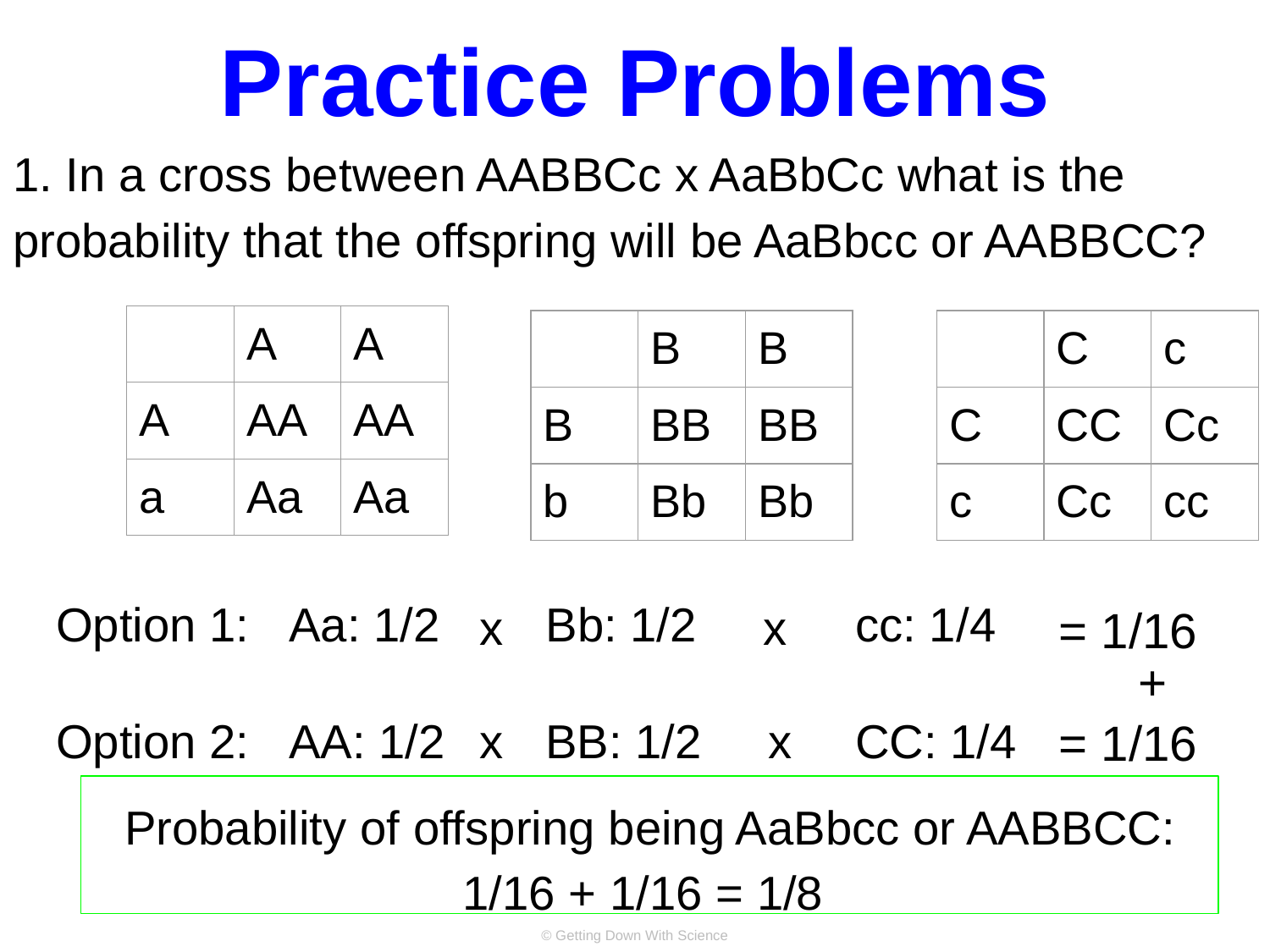

# Practice Problems
1. In a cross between AABBCc x AaBbCc what is the probability that the offspring will be AaBbcc or AABBCC?
|  | A | A |
| --- | --- | --- |
| A | AA | AA |
| a | Aa | Aa |
|  | B | B |
| --- | --- | --- |
| B | BB | BB |
| b | Bb | Bb |
|  | C | c |
| --- | --- | --- |
| C | CC | Cc |
| c | Cc | cc |
Option 1:
Aa: 1/2
Bb: 1/2
cc: 1/4
x
x
= 1/16
+
Option 2:
AA: 1/2
x
BB: 1/2
x
CC: 1/4
= 1/16
Probability of offspring being AaBbcc or AABBCC:
1/16 + 1/16 = 1/8